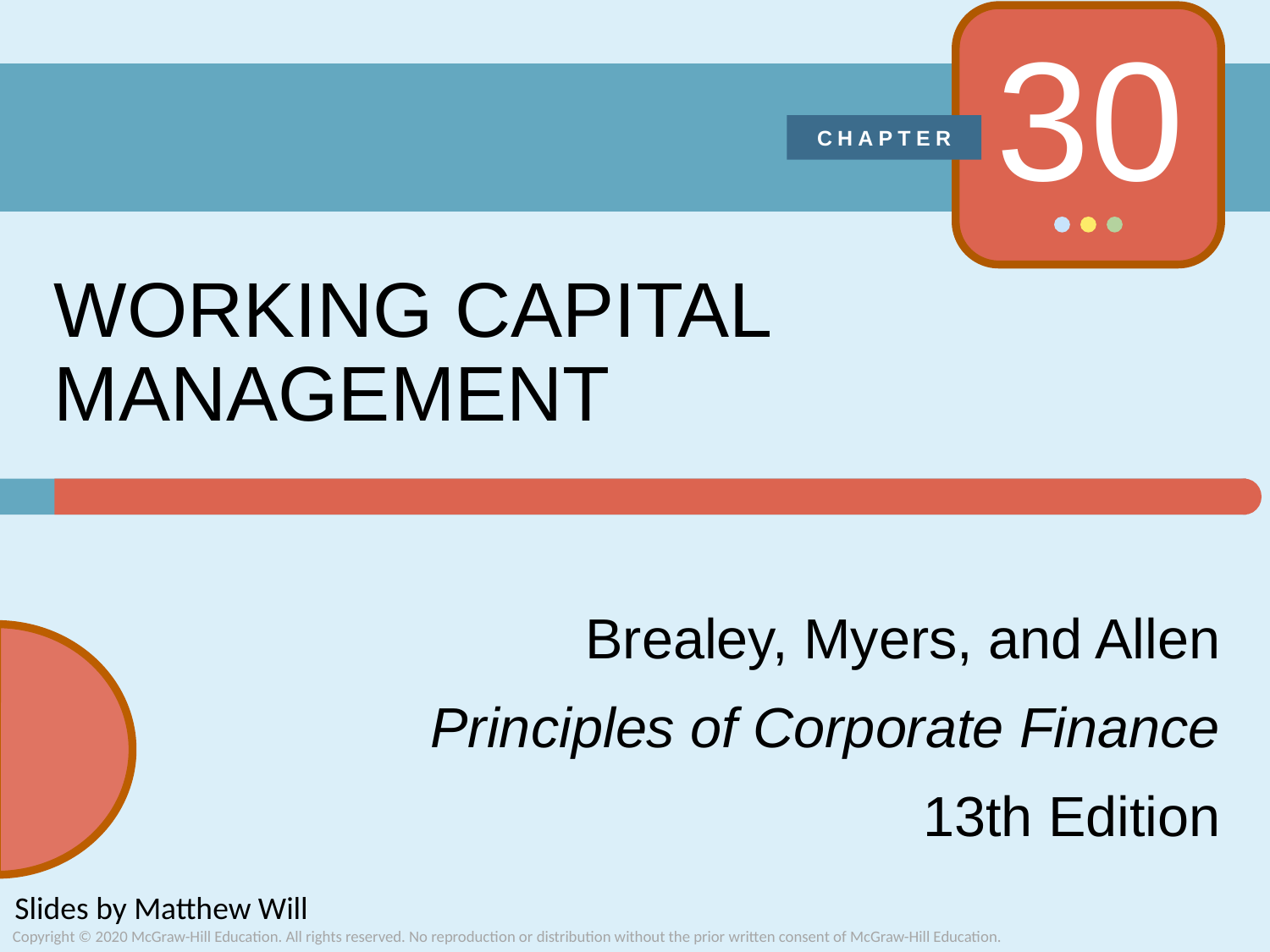

# Working Capital Management
Slides by Matthew Will